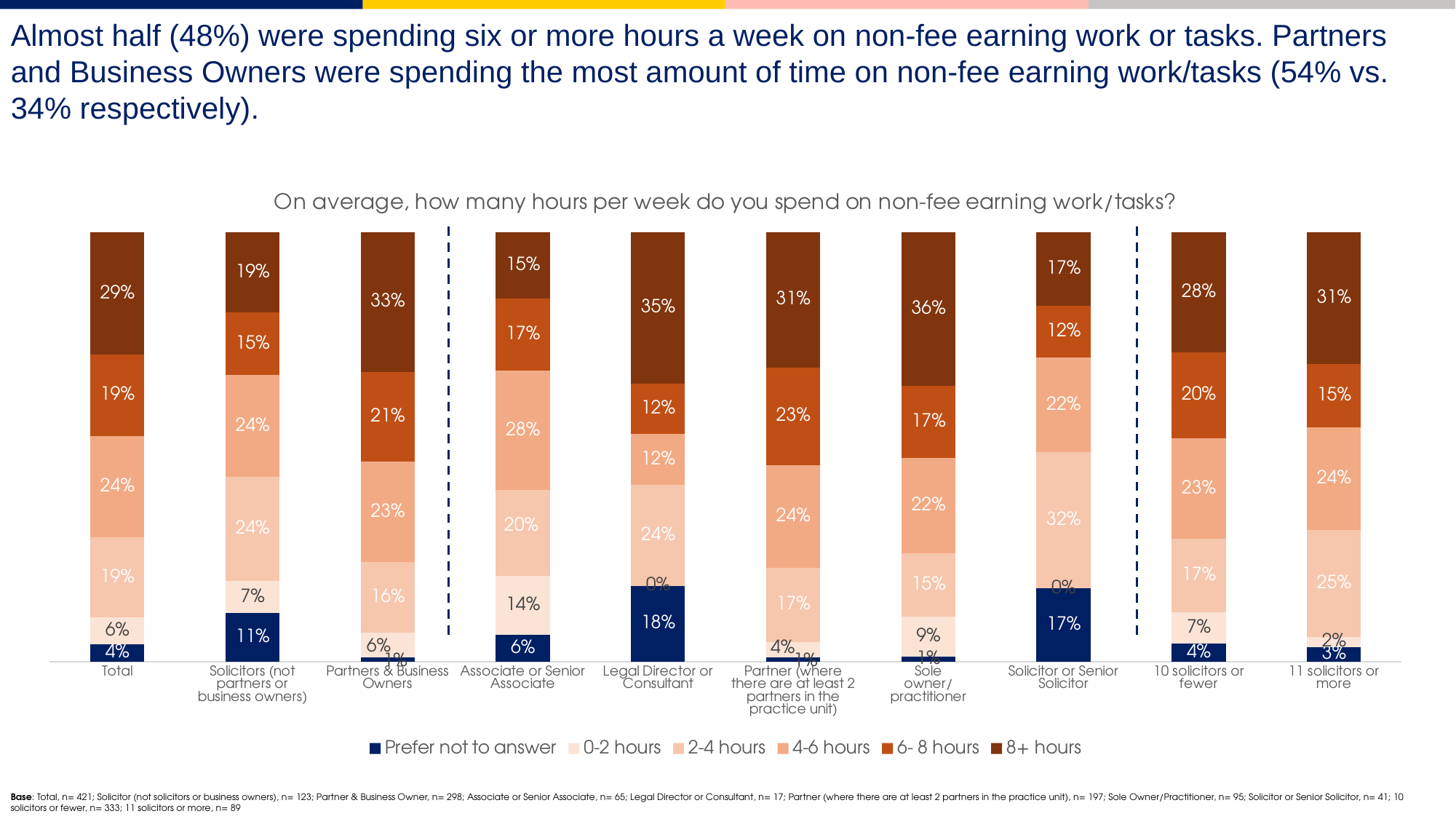

Almost half (48%) were spending six or more hours a week on non-fee earning work or tasks. Partners and Business Owners were spending the most amount of time on non-fee earning work/tasks (54% vs. 34% respectively).

### Chart: On average, how many hours per week do you spend on non-fee earning work/tasks?

| Category | Prefer not to answer | 0-2 hours | 2-4 hours | 4-6 hours | 6- 8 hours | 8+ hours |
|---|---|---|---|---|---|---|
| Total | 0.04038004750594 | 0.06175771971496 | 0.187648456057 | 0.2351543942993 | 0.1900237529691 | 0.2850356294537 |
| Solicitors (not partners or business owners) | 0.1138211382114 | 0.07317073170732 | 0.2439024390244 | 0.2357723577236 | 0.1463414634146 | 0.1869918699187 |
| Partners & Business Owners | 0.01006711409396 | 0.05704697986577 | 0.1644295302013 | 0.2348993288591 | 0.2080536912752 | 0.3255033557047 |
| Associate or Senior Associate | 0.06153846153846 | 0.1384615384615 | 0.2 | 0.2769230769231 | 0.1692307692308 | 0.1538461538462 |
| Legal Director or Consultant | 0.1764705882353 | 0.0 | 0.2352941176471 | 0.1176470588235 | 0.1176470588235 | 0.3529411764706 |
| Partner (where there are at least 2 partners in the practice unit) | 0.01015228426396 | 0.03553299492386 | 0.1725888324873 | 0.238578680203 | 0.2284263959391 | 0.3147208121827 |
| Sole owner/practitioner | 0.01052631578947 | 0.09473684210526 | 0.1473684210526 | 0.2210526315789 | 0.1684210526316 | 0.3578947368421 |
| Solicitor or Senior Solicitor | 0.1707317073171 | 0.0 | 0.3170731707317 | 0.219512195122 | 0.1219512195122 | 0.1707317073171 |
| 10 solicitors or fewer | 0.04204204204204 | 0.07207207207207 | 0.1711711711712 | 0.2342342342342 | 0.2012012012012 | 0.2792792792793 |
| 11 solicitors or more | 0.03409090909091 | 0.02272727272727 | 0.25 | 0.2386363636364 | 0.1477272727273 | 0.3068181818182 |
Base: Total, n= 421; Solicitor (not solicitors or business owners), n= 123; Partner & Business Owner, n= 298; Associate or Senior Associate, n= 65; Legal Director or Consultant, n= 17; Partner (where there are at least 2 partners in the practice unit), n= 197; Sole Owner/Practitioner, n= 95; Solicitor or Senior Solicitor, n= 41; 10 solicitors or fewer, n= 333; 11 solicitors or more, n= 89